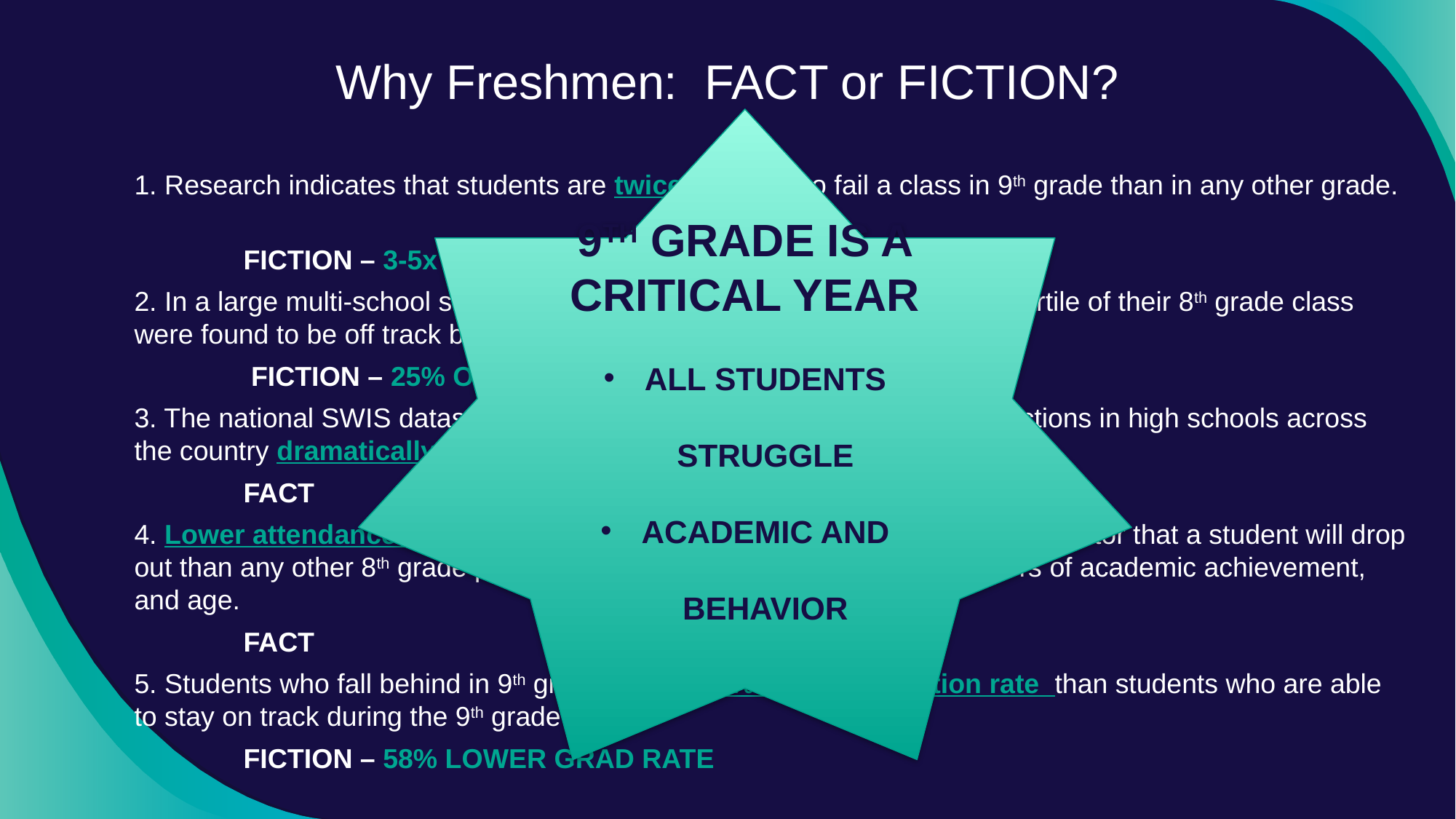

Why Freshmen:  FACT or FICTION?
9TH GRADE IS A CRITICAL YEAR
ALL STUDENTS STRUGGLE
ACADEMIC AND BEHAVIOR
1. Research indicates that students are twice as likely to fail a class in 9th grade than in any other grade.
	FICTION – 3-5x MORE LIKELY
2. In a large multi-school study, 15% of students performing in the top quartile of their 8th grade class were found to be off track by the end of their 9th grade year.
	 FICTION – 25% OF HIGH ACHIEVING STUDENTS
3. The national SWIS dataset demonstrates that 9th grade behavioral infractions in high schools across the country dramatically outnumber those of students in the upper grades.
	FACT
4. Lower attendance during the first 30 days of 9th grade is a stronger indicator that a student will drop out than any other 8th grade predictor, including test scores, other indicators of academic achievement, and age.
	FACT
5. Students who fall behind in 9th grade have a 30% lower graduation rate  than students who are able to stay on track during the 9th grade year.
	FICTION – 58% LOWER GRAD RATE